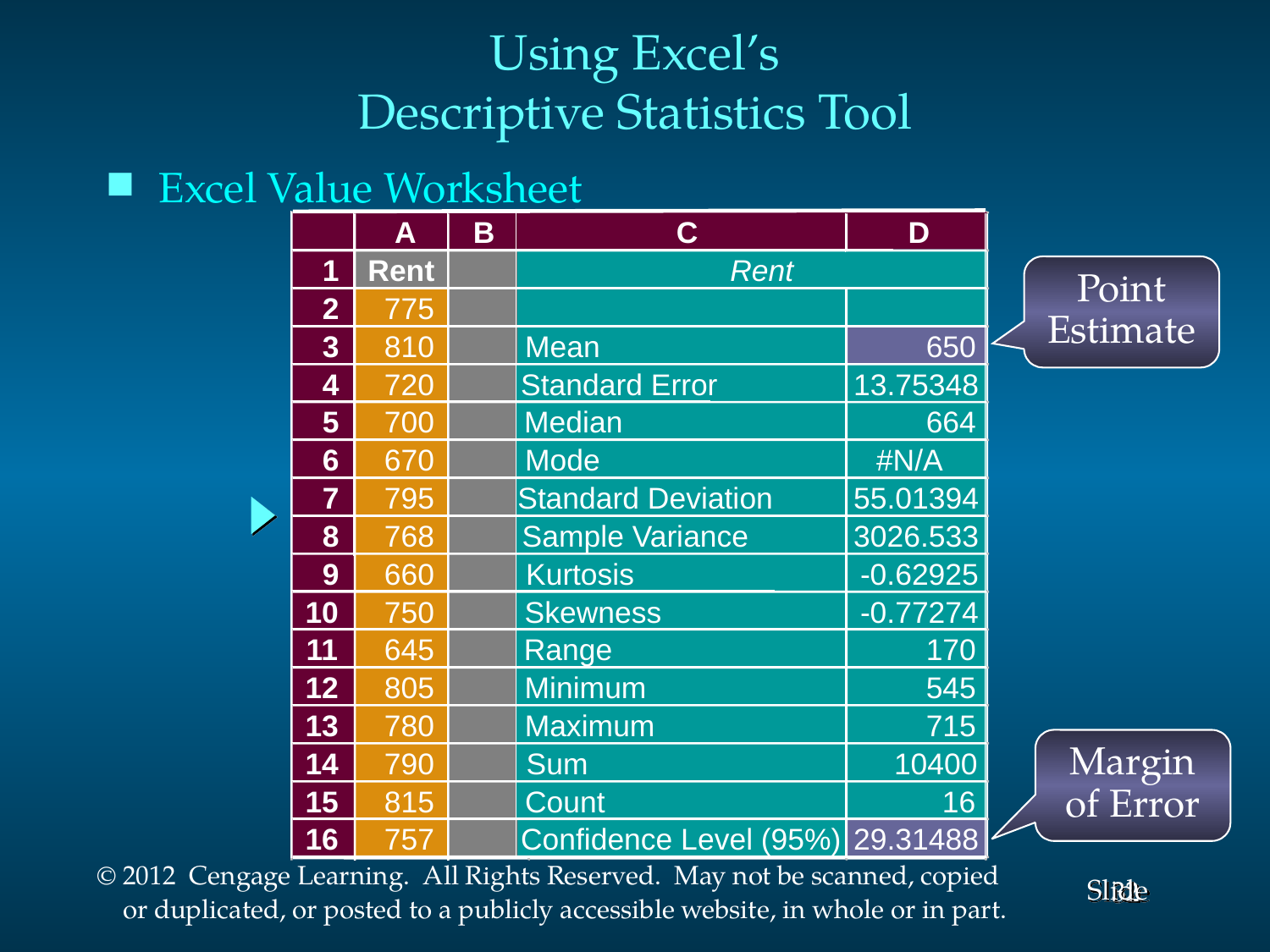

Using Excel’s
Descriptive Statistics Tool
Excel Value Worksheet

A

B

C

D

1
Rent
Rent

2
775

3
810
Mean
650

4
720
Standard Error
13.75348

5
700
Median
664

6
670
Mode
#N/A

7
795
Standard Deviation
55.01394

8
768
Sample Variance
3026.533

9
660
Kurtosis
-0.62925

10
750
Skewness
-0.77274

11
645
Range
170

12
805
Minimum
545

13
780
Maximum
715

14
790
Sum
10400

15
815
Count
16

16
757
Confidence Level (95%)
29.31488

Point
Estimate

Margin
of Error